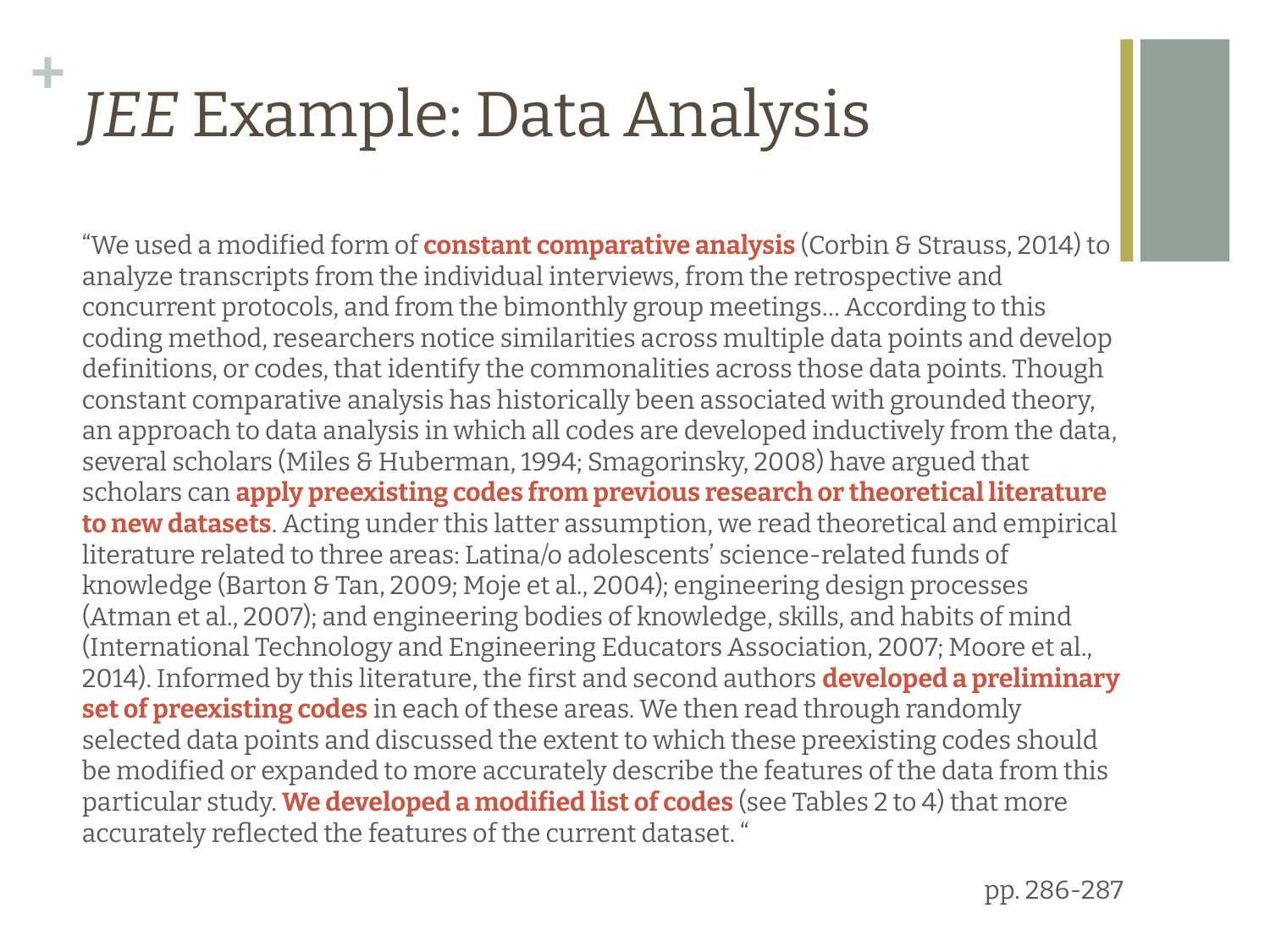

# JEE Example: Data Analysis
“We used a modified form of constant comparative analysis (Corbin & Strauss, 2014) to analyze transcripts from the individual interviews, from the retrospective and concurrent protocols, and from the bimonthly group meetings… According to this coding method, researchers notice similarities across multiple data points and develop definitions, or codes, that identify the commonalities across those data points. Though constant comparative analysis has historically been associated with grounded theory, an approach to data analysis in which all codes are developed inductively from the data, several scholars (Miles & Huberman, 1994; Smagorinsky, 2008) have argued that scholars can apply preexisting codes from previous research or theoretical literature to new datasets. Acting under this latter assumption, we read theoretical and empirical literature related to three areas: Latina/o adolescents’ science-related funds of knowledge (Barton & Tan, 2009; Moje et al., 2004); engineering design processes (Atman et al., 2007); and engineering bodies of knowledge, skills, and habits of mind (International Technology and Engineering Educators Association, 2007; Moore et al., 2014). Informed by this literature, the first and second authors developed a preliminary set of preexisting codes in each of these areas. We then read through randomly selected data points and discussed the extent to which these preexisting codes should be modified or expanded to more accurately describe the features of the data from this particular study. We developed a modified list of codes (see Tables 2 to 4) that more accurately reflected the features of the current dataset. “
pp. 286-287